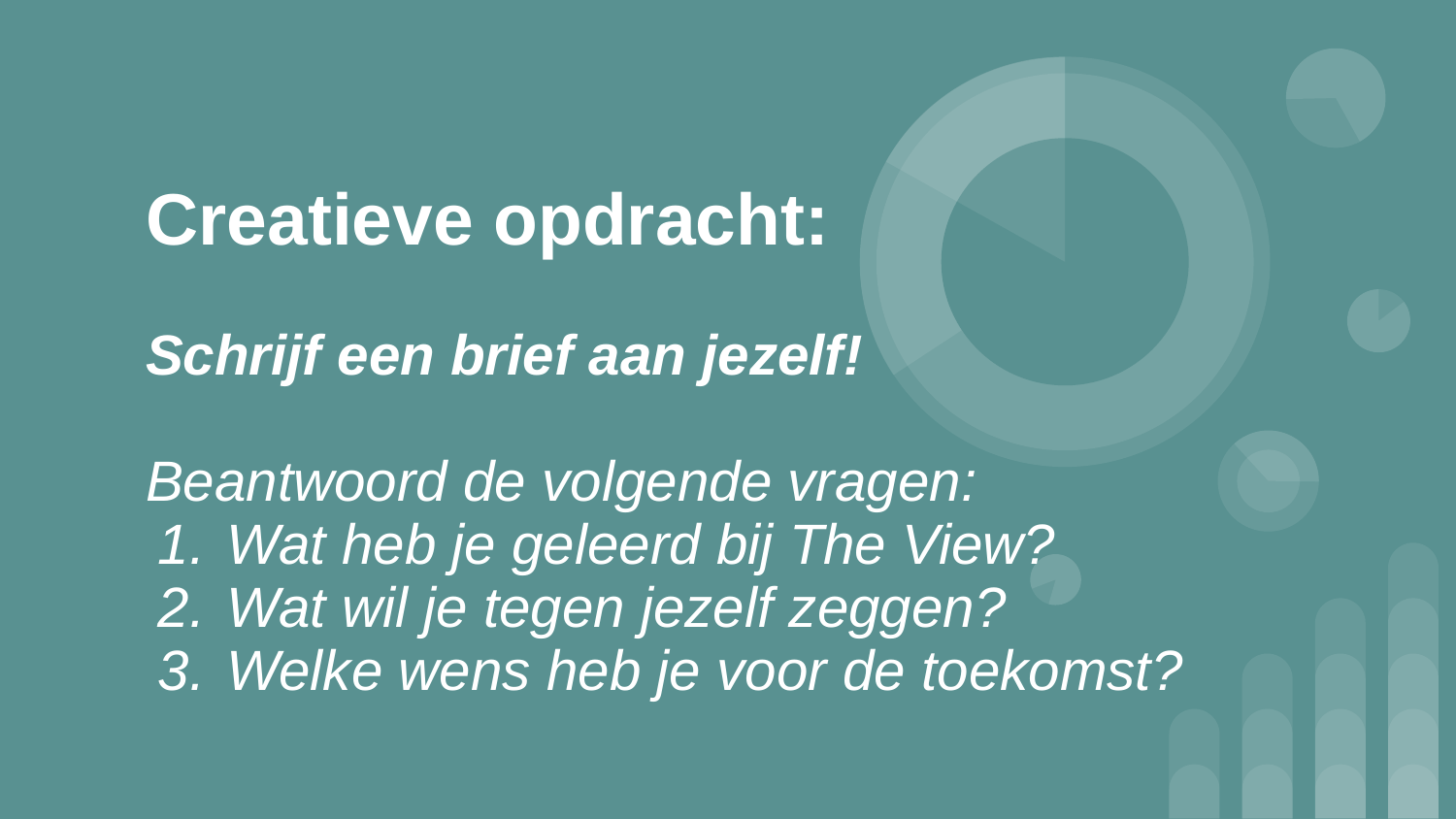

# Creatieve opdracht:

Schrijf een brief aan jezelf!

Beantwoord de volgende vragen:
Wat heb je geleerd bij The View?
Wat wil je tegen jezelf zeggen?
Welke wens heb je voor de toekomst?